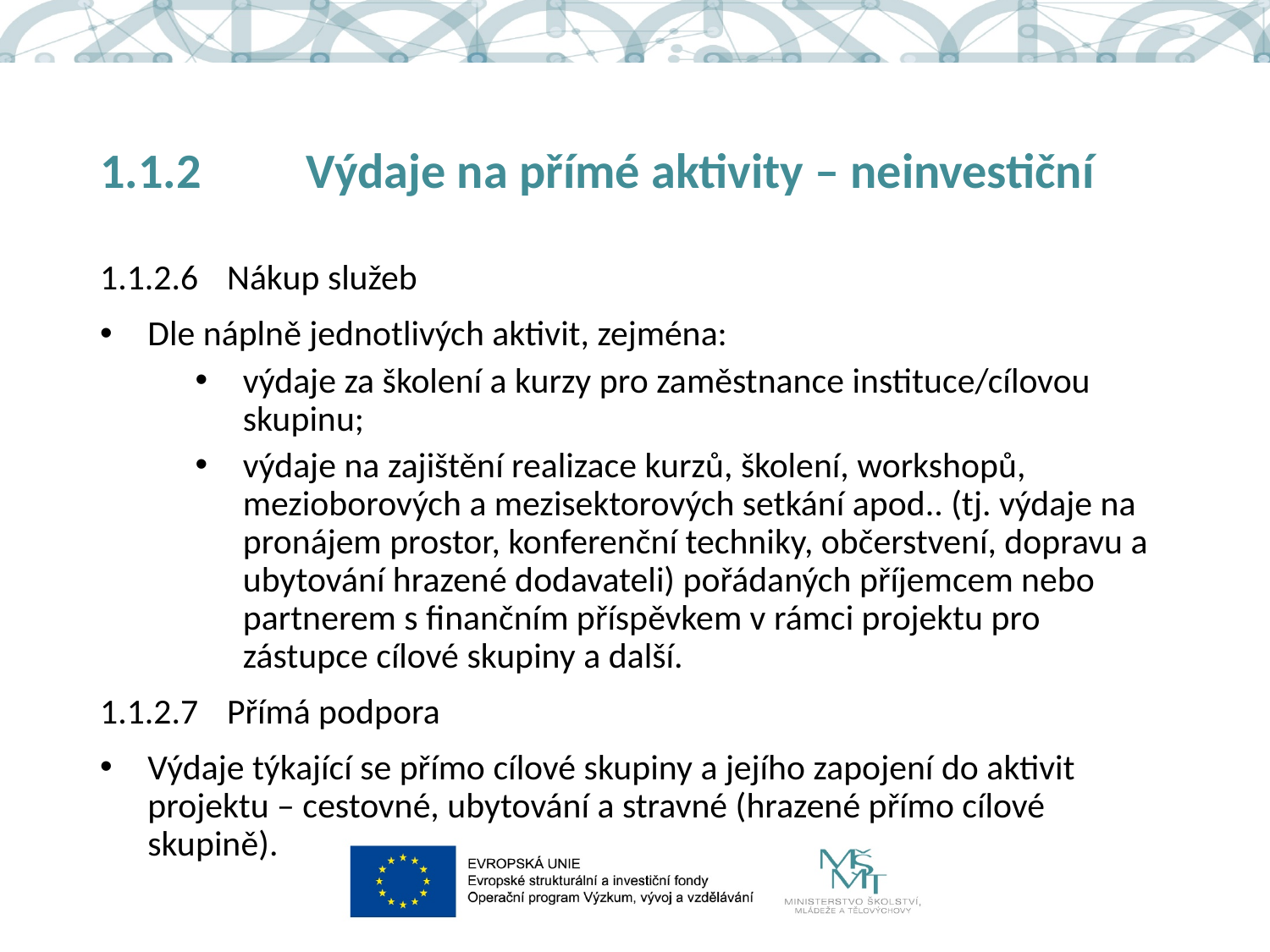

# 1.1.2	Výdaje na přímé aktivity – neinvestiční
1.1.2.6	Nákup služeb
Dle náplně jednotlivých aktivit, zejména:
výdaje za školení a kurzy pro zaměstnance instituce/cílovou skupinu;
výdaje na zajištění realizace kurzů, školení, workshopů, mezioborových a mezisektorových setkání apod.. (tj. výdaje na pronájem prostor, konferenční techniky, občerstvení, dopravu a ubytování hrazené dodavateli) pořádaných příjemcem nebo partnerem s finančním příspěvkem v rámci projektu pro zástupce cílové skupiny a další.
1.1.2.7	Přímá podpora
Výdaje týkající se přímo cílové skupiny a jejího zapojení do aktivit projektu – cestovné, ubytování a stravné (hrazené přímo cílové skupině).